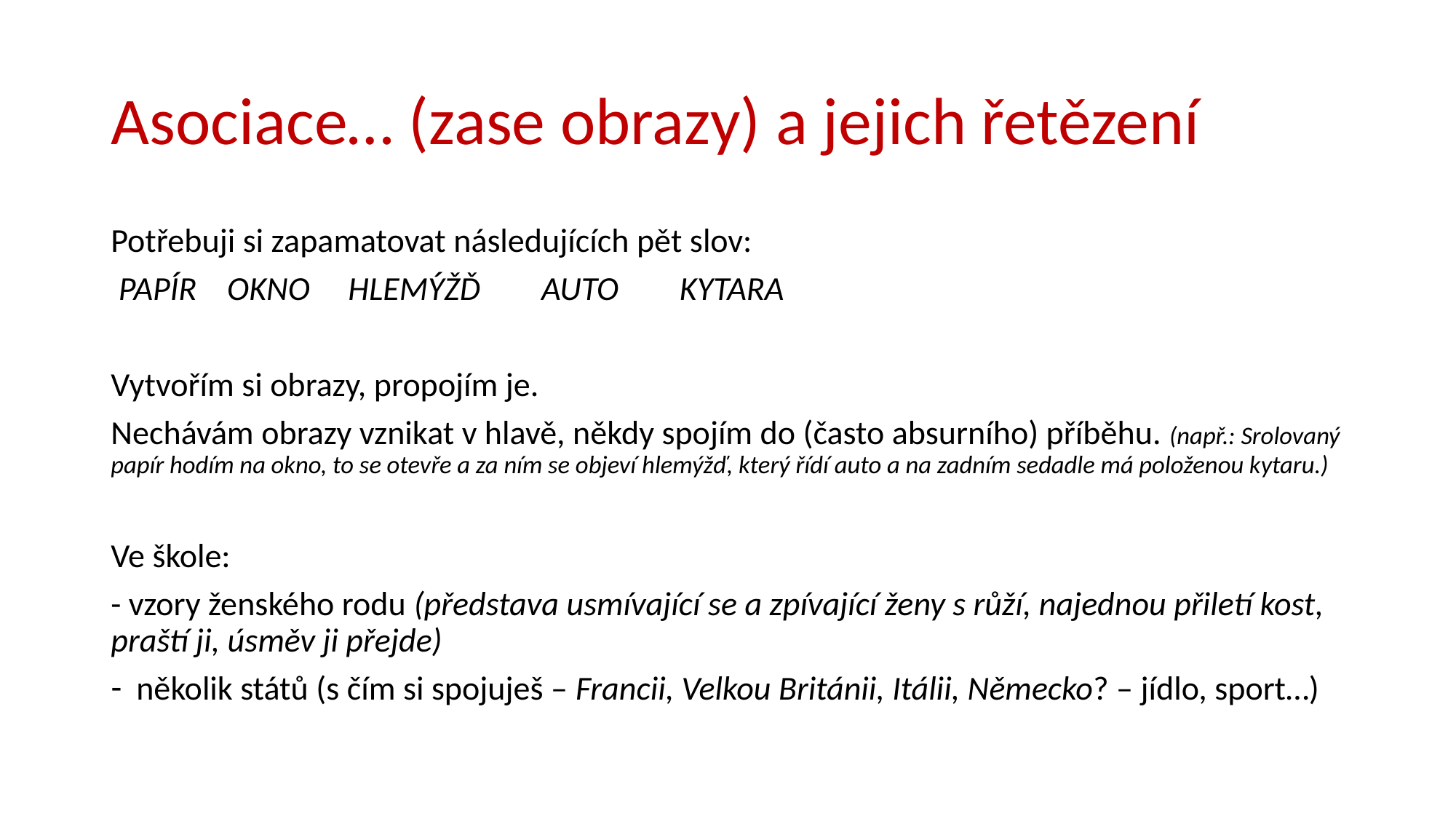

# Asociace… (zase obrazy) a jejich řetězení
Potřebuji si zapamatovat následujících pět slov:
 PAPÍR    OKNO     HLEMÝŽĎ        AUTO        KYTARA

Vytvořím si obrazy, propojím je.
Nechávám obrazy vznikat v hlavě, někdy spojím do (často absurního) příběhu. (např.: Srolovaný papír hodím na okno, to se otevře a za ním se objeví hlemýžď, který řídí auto a na zadním sedadle má položenou kytaru.)

Ve škole:
- vzory ženského rodu (představa usmívající se a zpívající ženy s růží, najednou přiletí kost, praští ji, úsměv ji přejde)
několik států (s čím si spojuješ – Francii, Velkou Británii, Itálii, Německo? – jídlo, sport…)